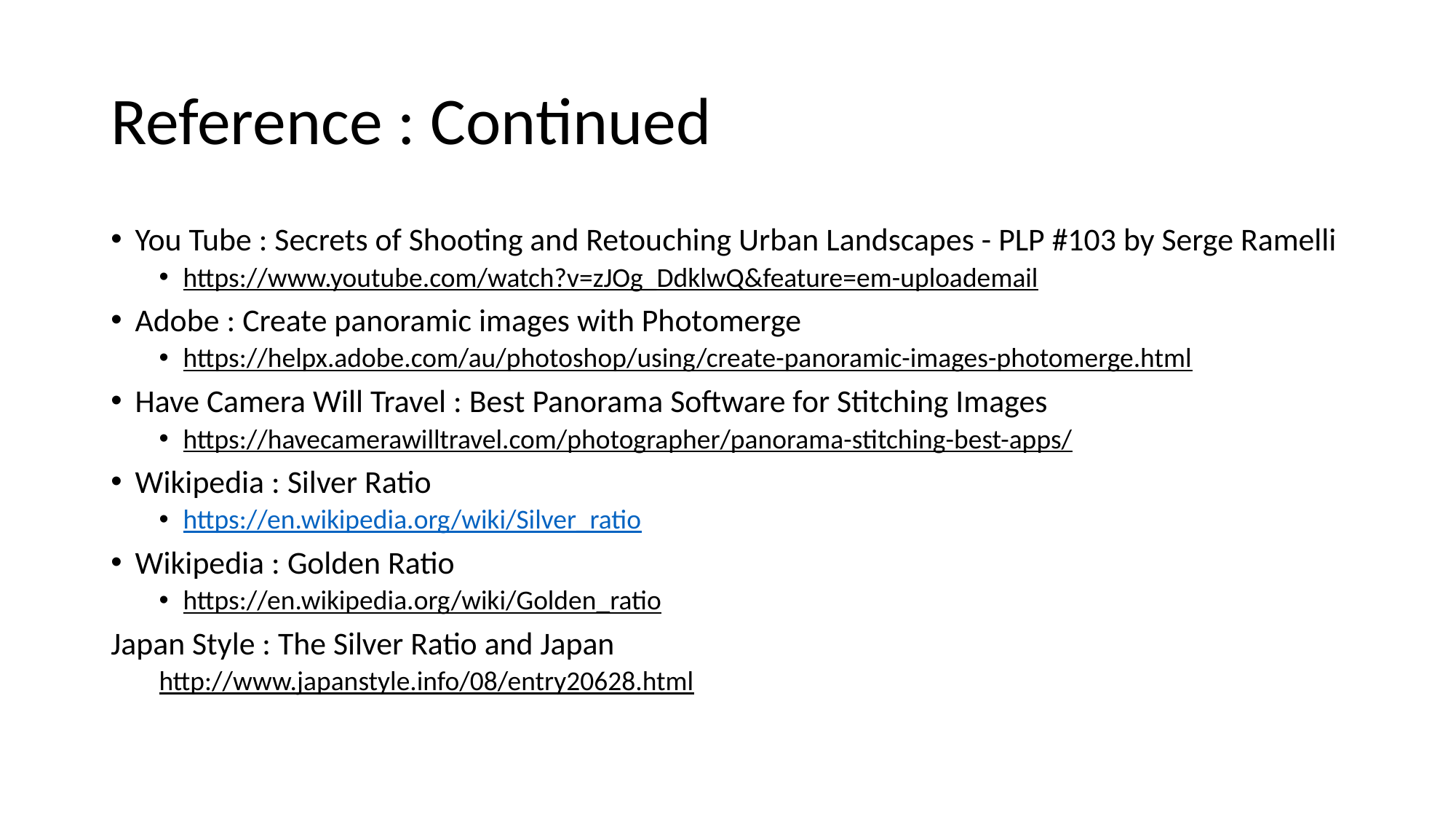

# Reference : Continued
You Tube : Secrets of Shooting and Retouching Urban Landscapes - PLP #103 by Serge Ramelli
https://www.youtube.com/watch?v=zJOg_DdklwQ&feature=em-uploademail
Adobe : Create panoramic images with Photomerge
https://helpx.adobe.com/au/photoshop/using/create-panoramic-images-photomerge.html
Have Camera Will Travel : Best Panorama Software for Stitching Images
https://havecamerawilltravel.com/photographer/panorama-stitching-best-apps/
Wikipedia : Silver Ratio
https://en.wikipedia.org/wiki/Silver_ratio
Wikipedia : Golden Ratio
https://en.wikipedia.org/wiki/Golden_ratio
Japan Style : The Silver Ratio and Japan
http://www.japanstyle.info/08/entry20628.html